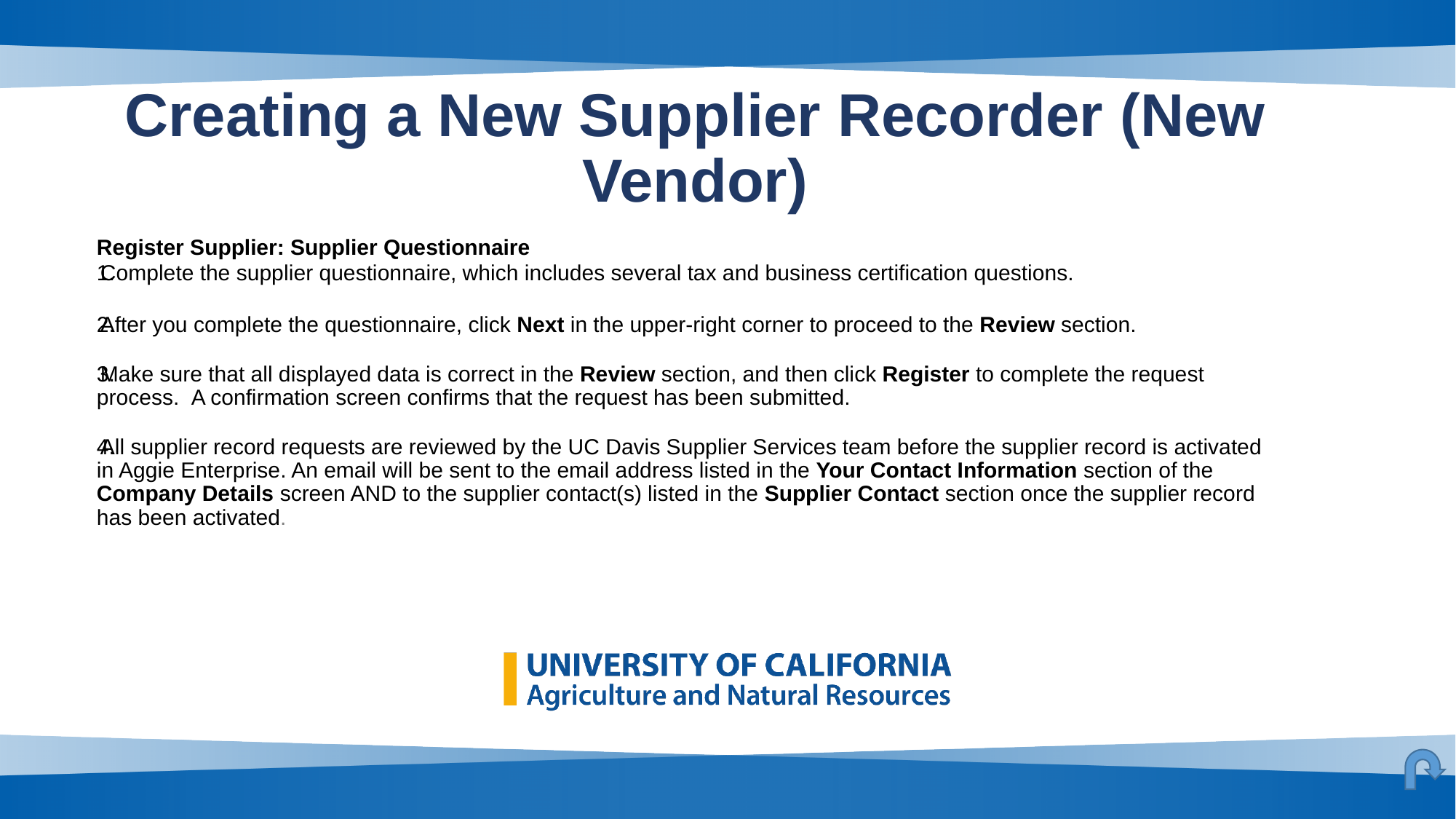

# Creating a New Supplier Recorder (New Vendor)

Register Supplier: Supplier Questionnaire
Complete the supplier questionnaire, which includes several tax and business certification questions.

After you complete the questionnaire, click Next in the upper-right corner to proceed to the Review section.
Make sure that all displayed data is correct in the Review section, and then click Register to complete the request process.  A confirmation screen confirms that the request has been submitted.
All supplier record requests are reviewed by the UC Davis Supplier Services team before the supplier record is activated in Aggie Enterprise. An email will be sent to the email address listed in the Your Contact Information section of the Company Details screen AND to the supplier contact(s) listed in the Supplier Contact section once the supplier record has been activated.